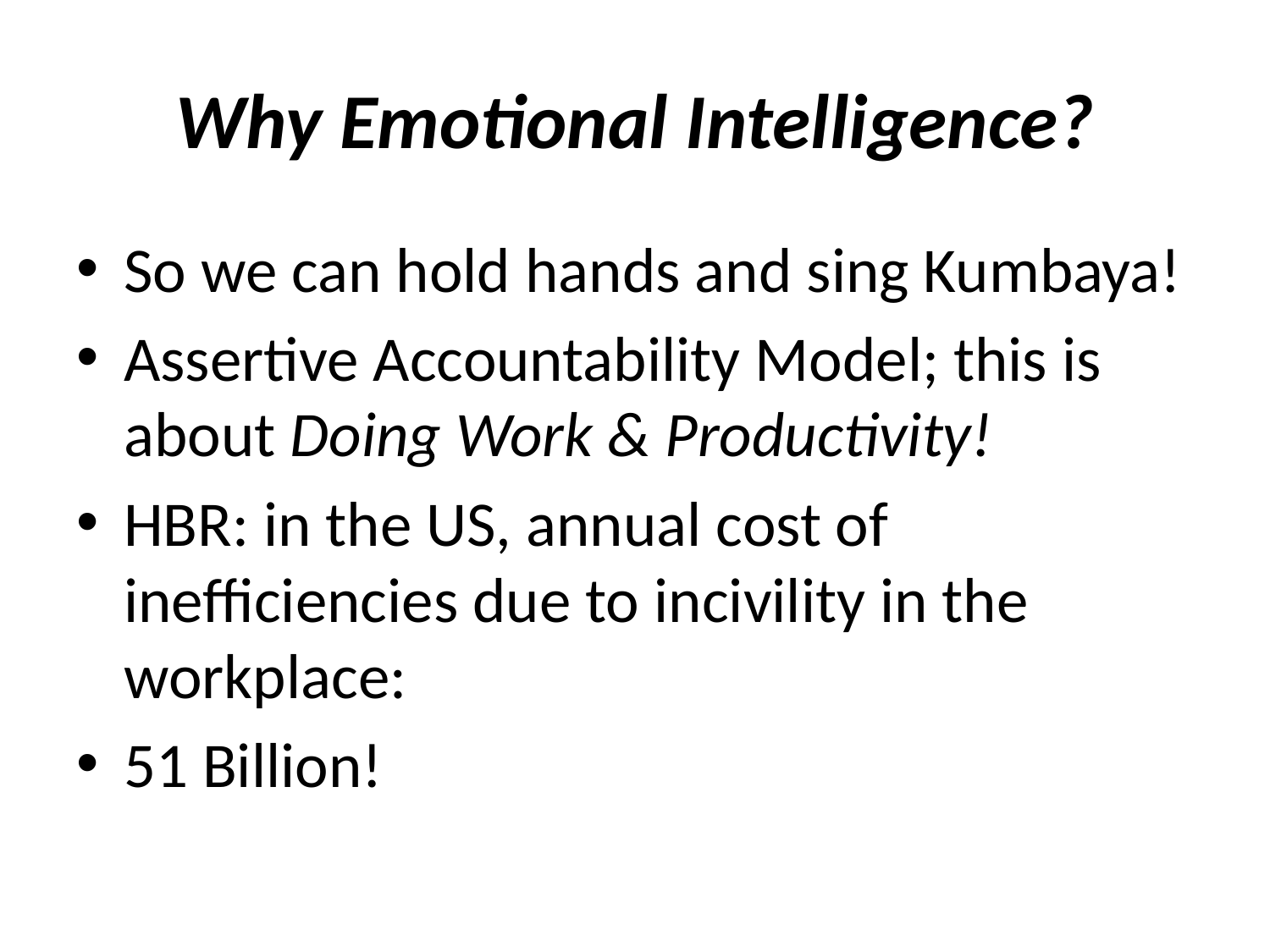

# Why Emotional Intelligence?
So we can hold hands and sing Kumbaya!
Assertive Accountability Model; this is about Doing Work & Productivity!
HBR: in the US, annual cost of inefficiencies due to incivility in the workplace:
51 Billion!